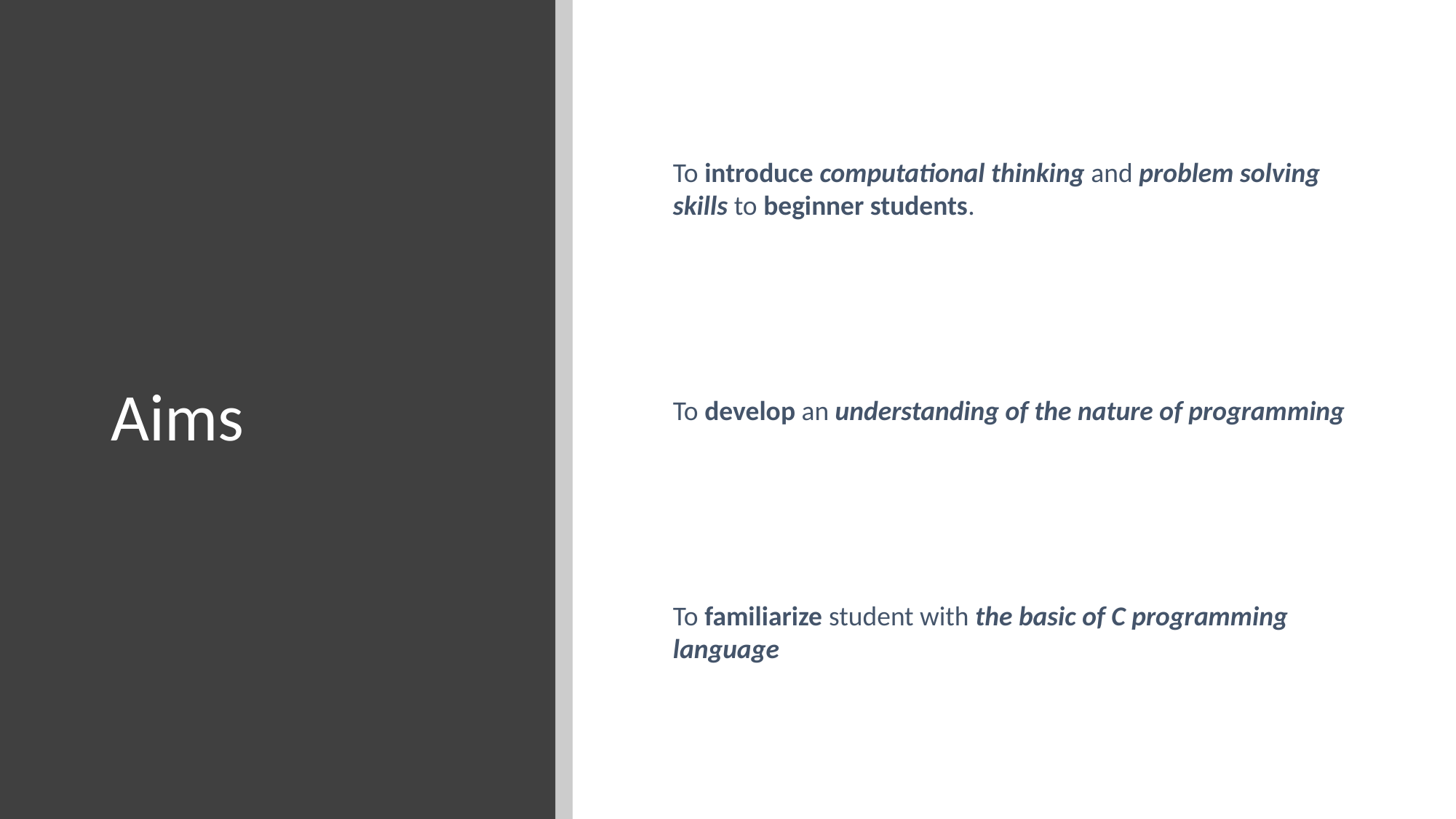

To introduce computational thinking and problem solving skills to beginner students.
To develop an understanding of the nature of programming
To familiarize student with the basic of C programming language
# Aims